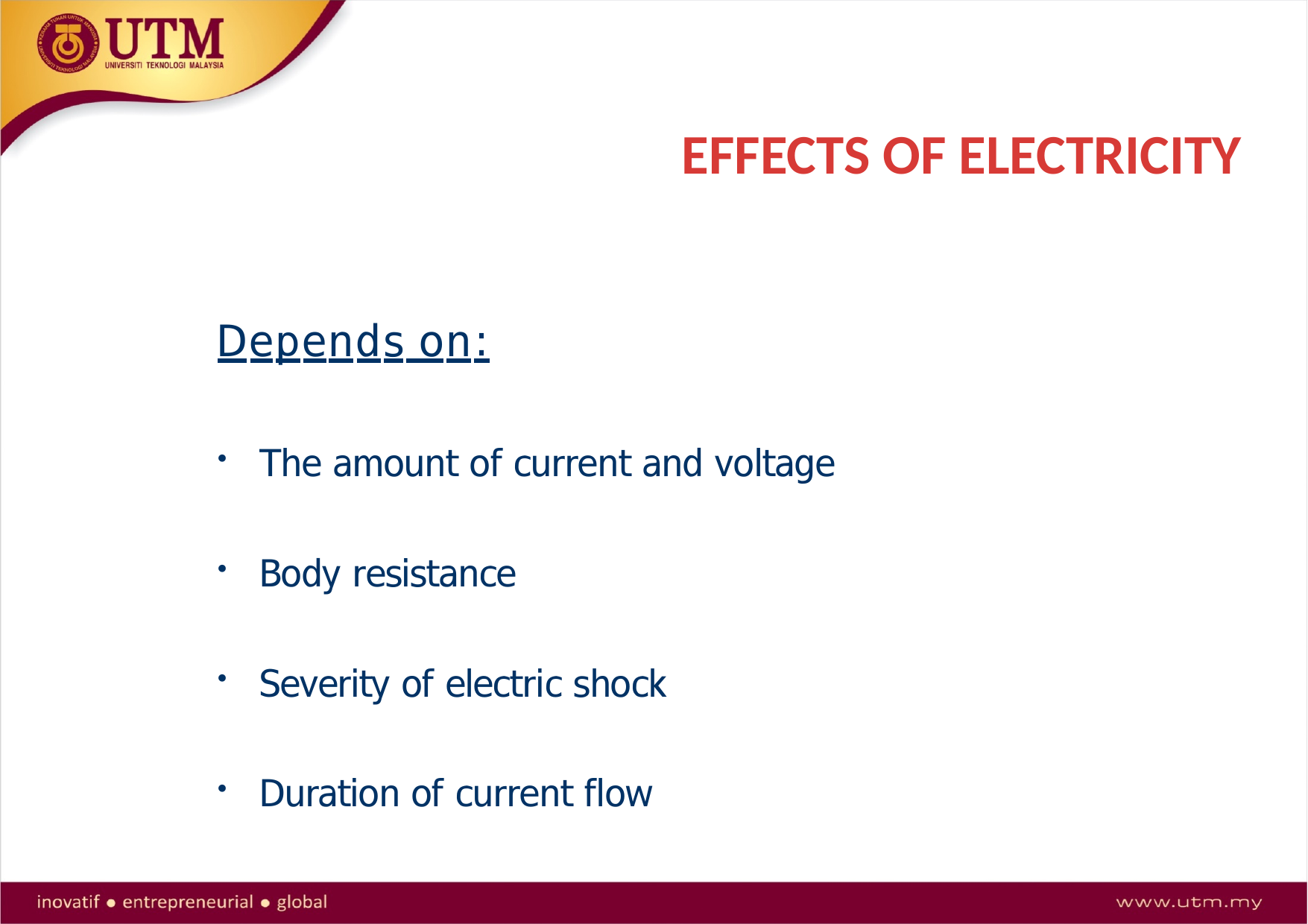

# EFFECTS OF ELECTRICITY
Depends on:

The amount of current and voltage

Body resistance

Severity of electric shock

Duration of current flow